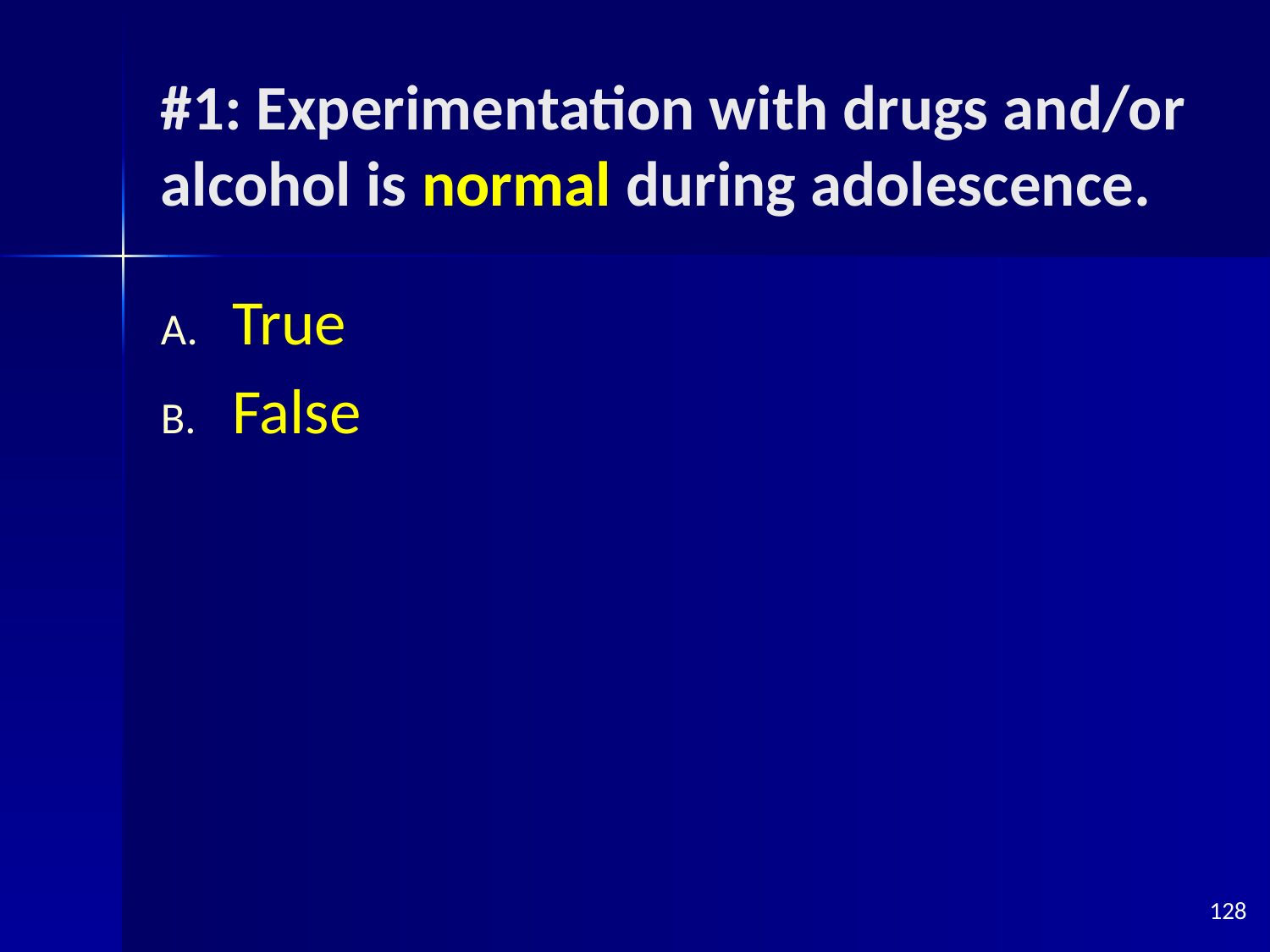

# #1: Experimentation with drugs and/or alcohol is normal during adolescence.
True
False

128